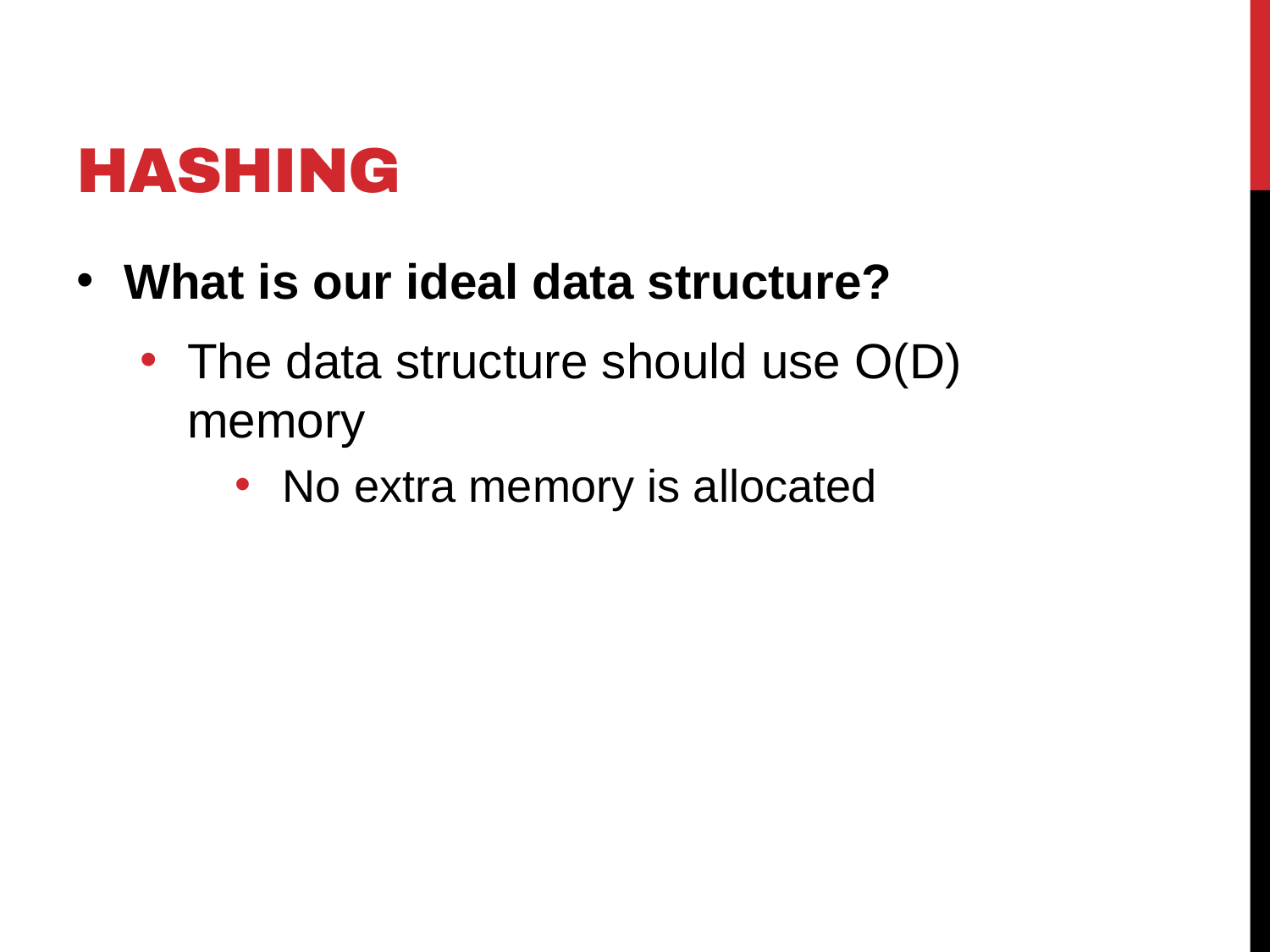

# Hashing
What is our ideal data structure?
The data structure should use O(D) memory
No extra memory is allocated